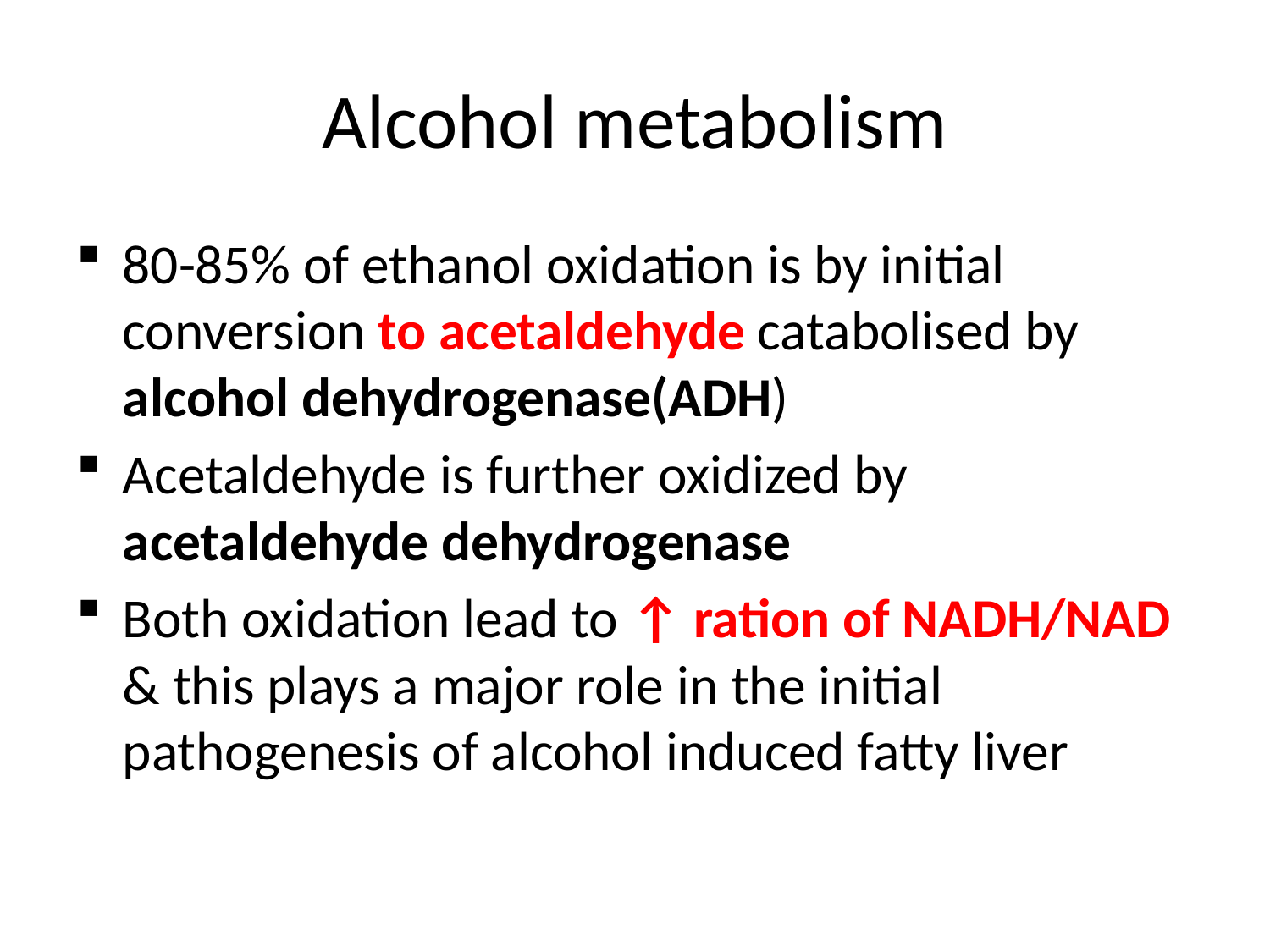

# Alcohol metabolism
80-85% of ethanol oxidation is by initial conversion to acetaldehyde catabolised by alcohol dehydrogenase(ADH)
Acetaldehyde is further oxidized by  acetaldehyde dehydrogenase
Both oxidation lead to ↑ ration of NADH/NAD & this plays a major role in the initial pathogenesis of alcohol induced fatty liver